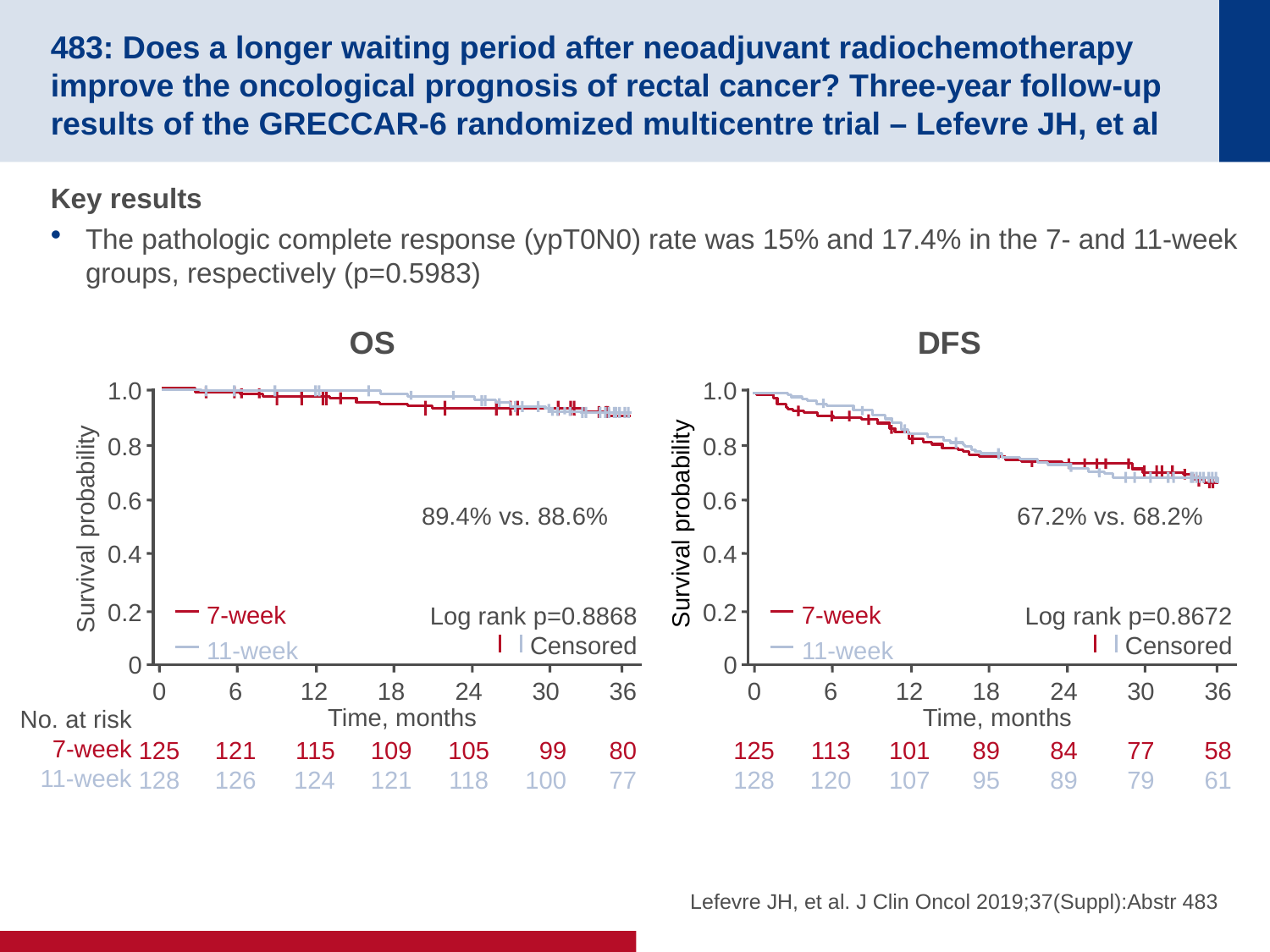

# 483: Does a longer waiting period after neoadjuvant radiochemotherapy improve the oncological prognosis of rectal cancer? Three-year follow-up results of the GRECCAR-6 randomized multicentre trial – Lefevre JH, et al
Key results
The pathologic complete response (ypT0N0) rate was 15% and 17.4% in the 7- and 11-week groups, respectively (p=0.5983)
OS
DFS
1.0

0.8

0.6
Survival probability

0.4

0.2

0

Time, months

89.4% vs. 88.6%
7-week
Log rank p=0.8868
Censored
11-week
36

80
77
0

125
128
6

121
126
12

115
124
18

109
121
24

105
118
30

99
100
No. at risk
7-week
11-week
1.0

0.8

0.6
Survival probability

0.4

0.2

0

Time, months

67.2% vs. 68.2%
7-week
Log rank p=0.8672
Censored
11-week
36

58
61
0

125
128
6

113
120
12

101
107
18

89
95
24

84
89
30

77
79
Lefevre JH, et al. J Clin Oncol 2019;37(Suppl):Abstr 483